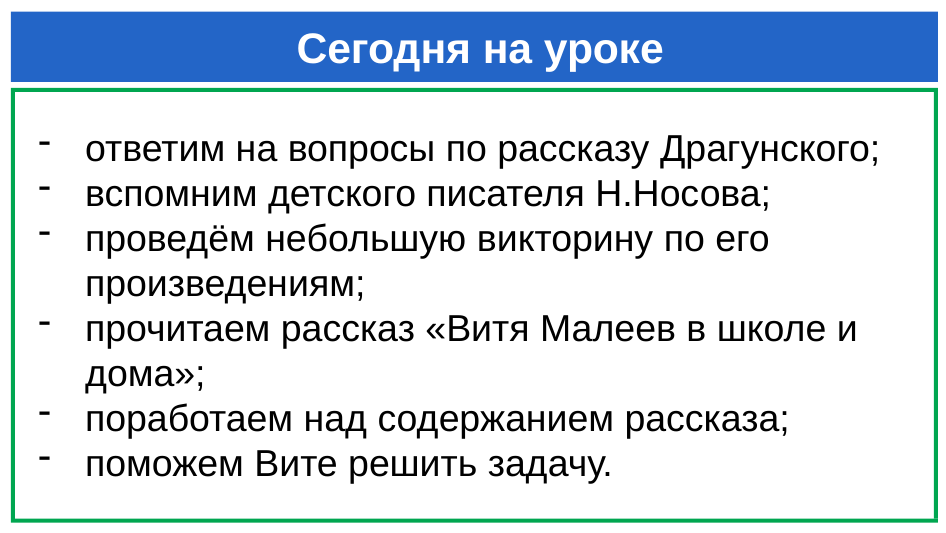

# Сегодня на уроке
ответим на вопросы по рассказу Драгунского;
вспомним детского писателя Н.Носова;
проведём небольшую викторину по его произведениям;
прочитаем рассказ «Витя Малеев в школе и дома»;
поработаем над содержанием рассказа;
поможем Вите решить задачу.

Изменяется